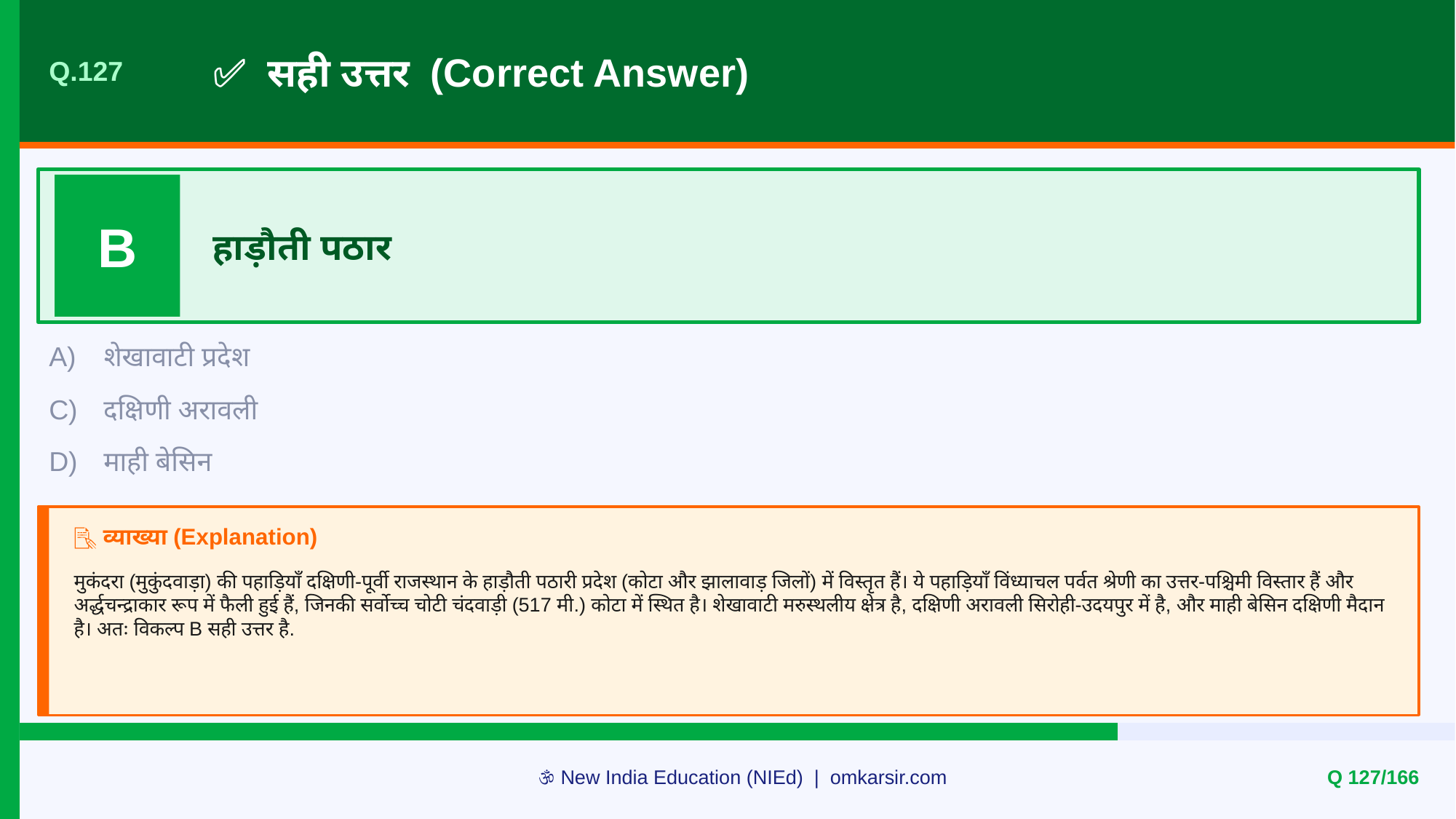

✅  सही उत्तर  (Correct Answer)
Q.127

B
हाड़ौती पठार
A)
शेखावाटी प्रदेश
C)
दक्षिणी अरावली
D)
माही बेसिन

📝 व्याख्या (Explanation)
मुकंदरा (मुकुंदवाड़ा) की पहाड़ियाँ दक्षिणी-पूर्वी राजस्थान के हाड़ौती पठारी प्रदेश (कोटा और झालावाड़ जिलों) में विस्तृत हैं। ये पहाड़ियाँ विंध्याचल पर्वत श्रेणी का उत्तर-पश्चिमी विस्तार हैं और अर्द्धचन्द्राकार रूप में फैली हुई हैं, जिनकी सर्वोच्च चोटी चंदवाड़ी (517 मी.) कोटा में स्थित है। शेखावाटी मरुस्थलीय क्षेत्र है, दक्षिणी अरावली सिरोही-उदयपुर में है, और माही बेसिन दक्षिणी मैदान है। अतः विकल्प B सही उत्तर है.

🕉️ New India Education (NIEd)  |  omkarsir.com
Q 127/166